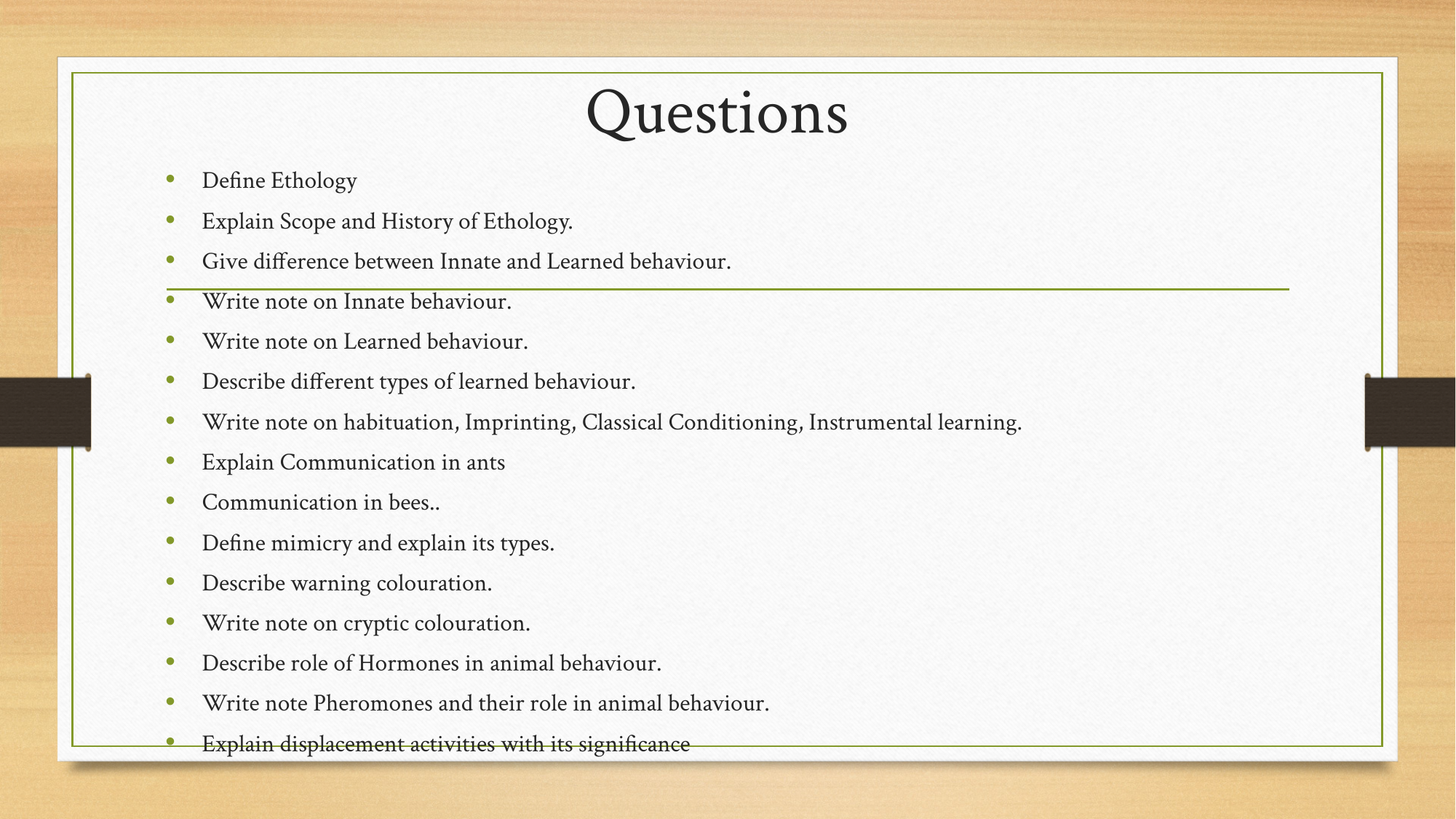

# Questions
Define Ethology
Explain Scope and History of Ethology.
Give difference between Innate and Learned behaviour.
Write note on Innate behaviour.
Write note on Learned behaviour.
Describe different types of learned behaviour.
Write note on habituation, Imprinting, Classical Conditioning, Instrumental learning.
Explain Communication in ants
Communication in bees..
Define mimicry and explain its types.
Describe warning colouration.
Write note on cryptic colouration.
Describe role of Hormones in animal behaviour.
Write note Pheromones and their role in animal behaviour.
Explain displacement activities with its significance